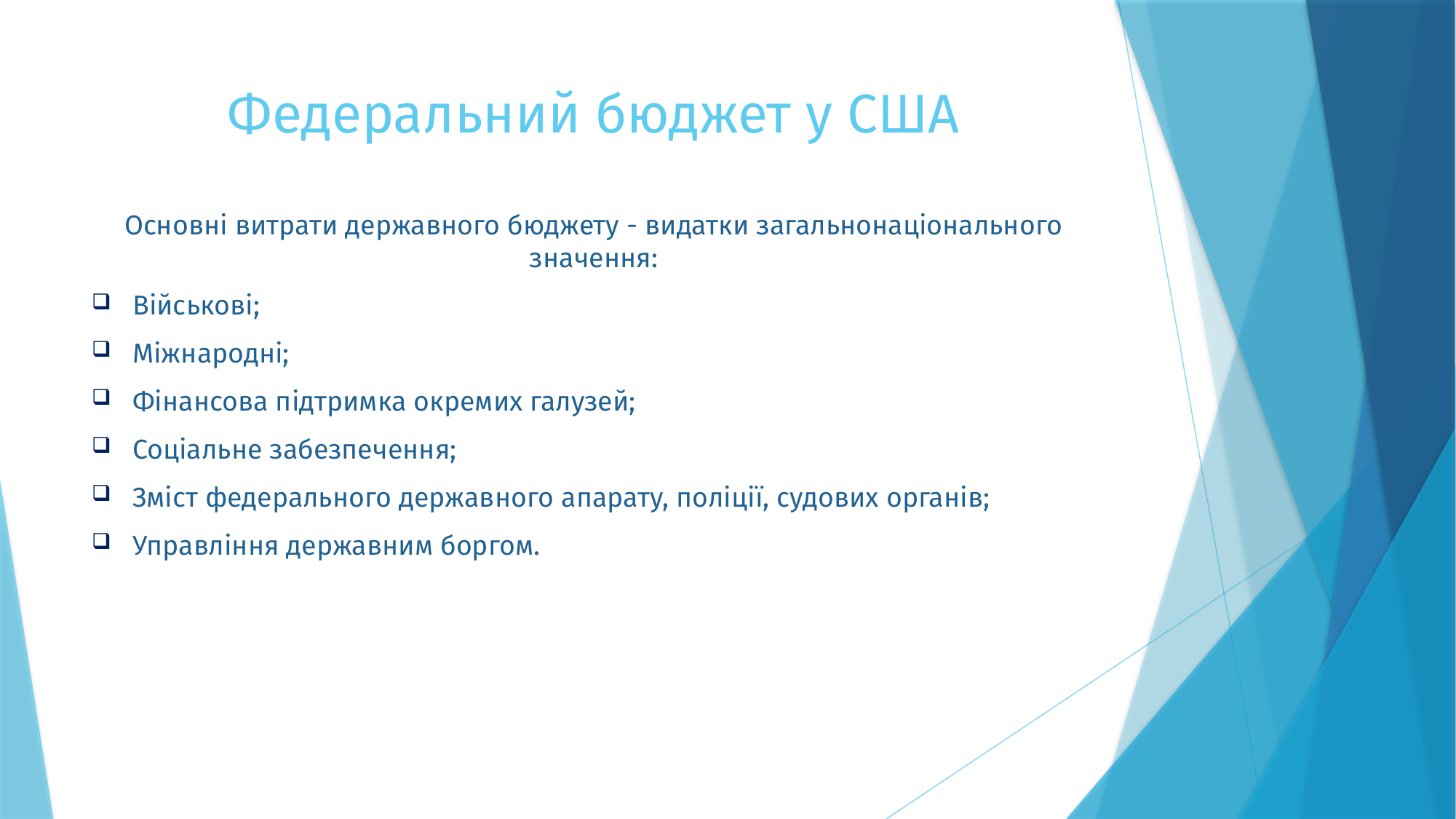

# Федеральний бюджет у США
Основні витрати державного бюджету - видатки загальнонаціонального значення:
Військові;
Міжнародні;
Фінансова підтримка окремих галузей;
Соціальне забезпечення;
Зміст федерального державного апарату, поліції, судових органів;
Управління державним боргом.